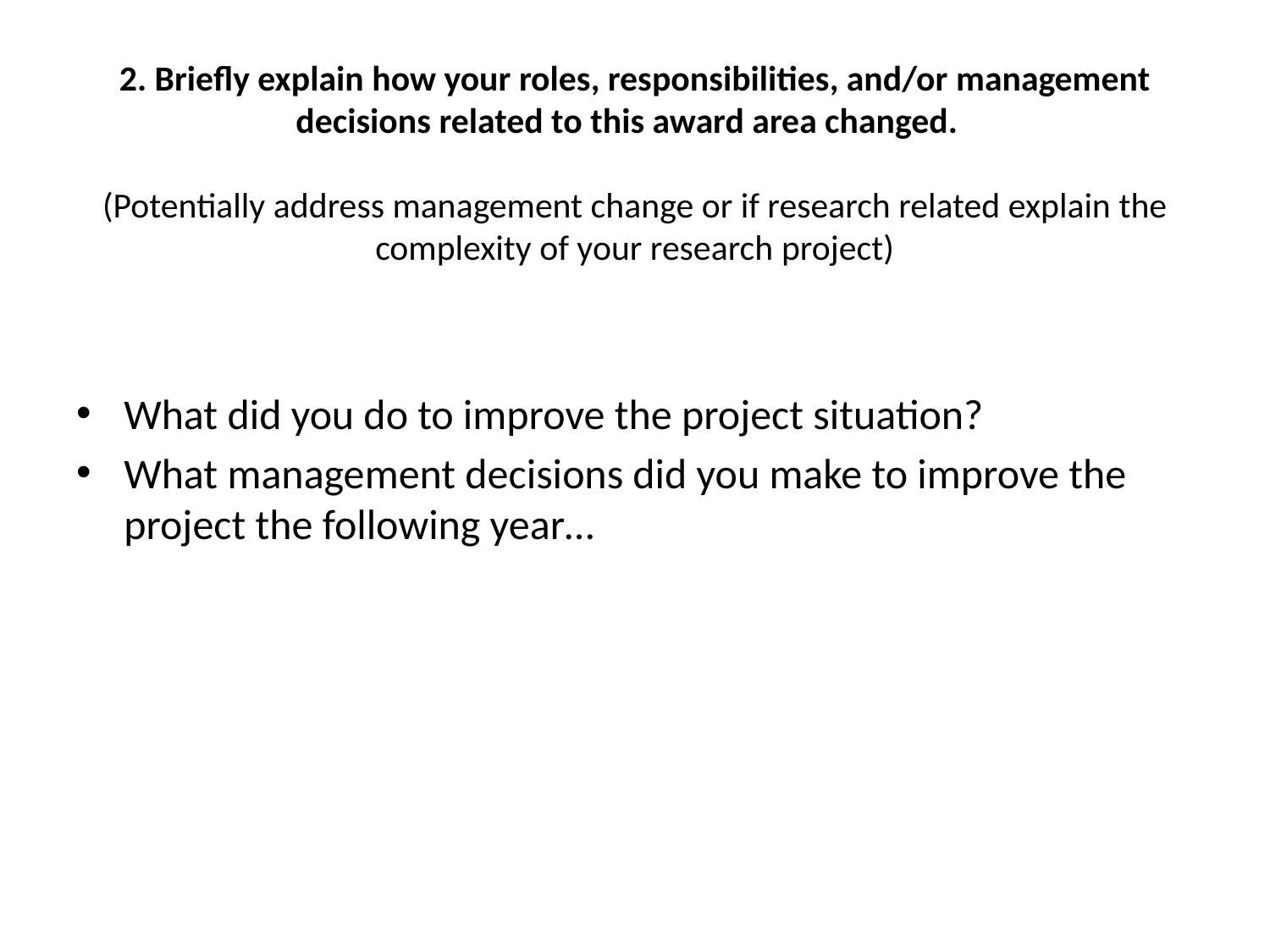

# 2. Briefly explain how your roles, responsibilities, and/or management decisions related to this award area changed.   (Potentially address management change or if research related explain the complexity of your research project)
What did you do to improve the project situation?
What management decisions did you make to improve the project the following year…